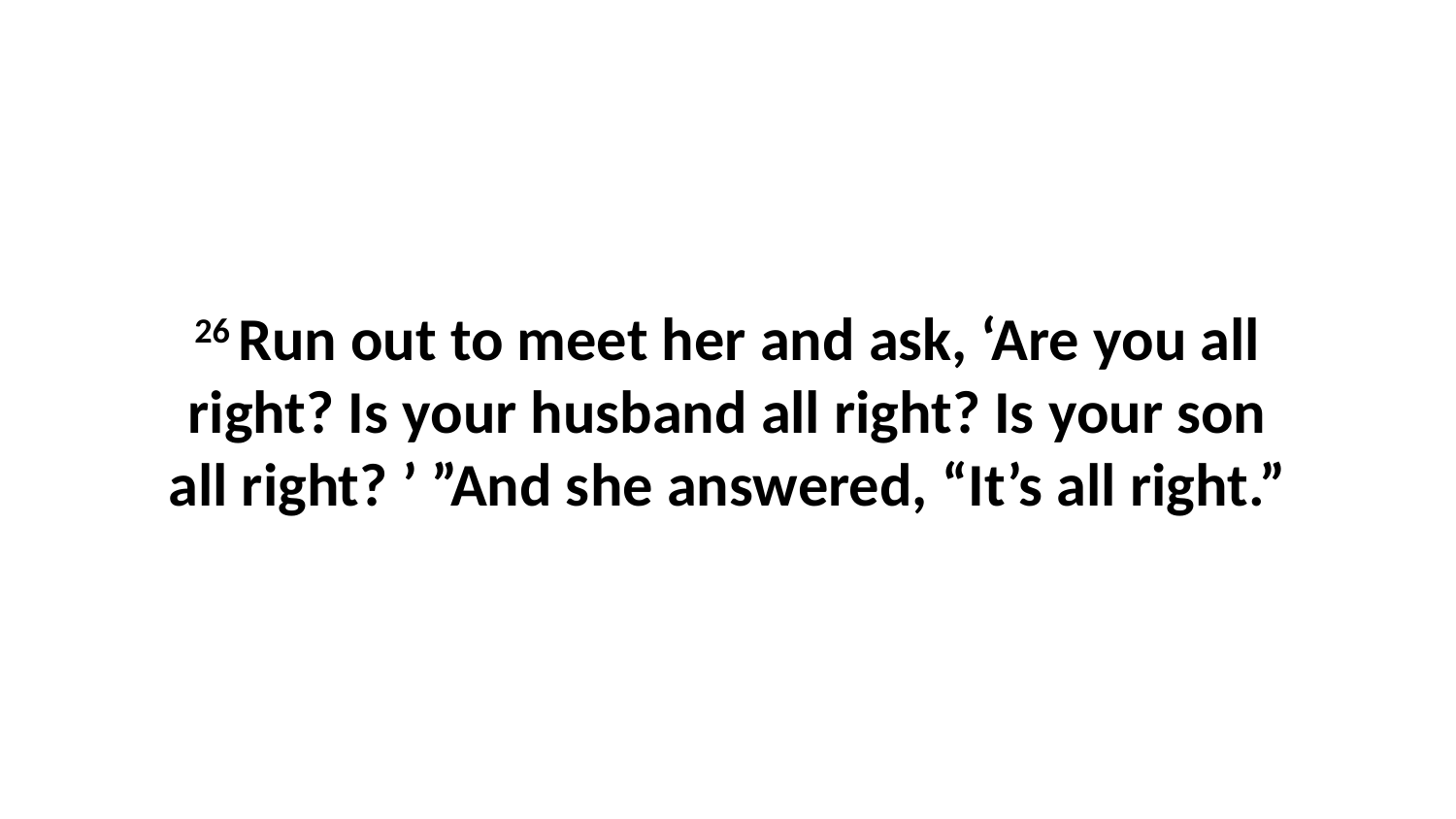

26 Run out to meet her and ask, ‘Are you all right? Is your husband all right? Is your son all right? ’ ”And she answered, “It’s all right.”